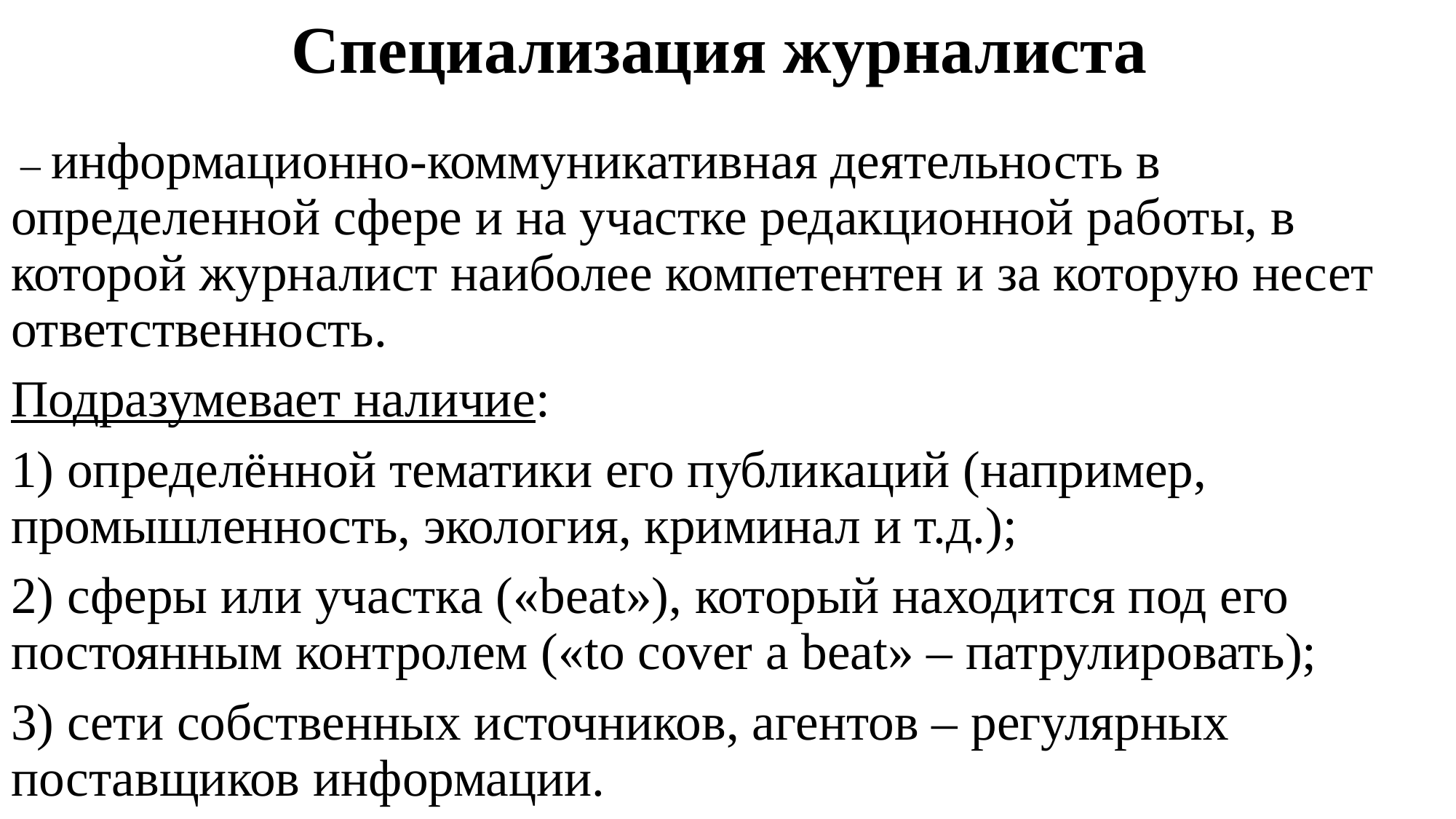

# Специализация журналиста
 – информационно-коммуникативная деятельность в определенной сфере и на участке редакционной работы, в которой журналист наиболее компетентен и за которую несет ответственность.
Подразумевает наличие:
1) определённой тематики его публикаций (например, промышленность, экология, криминал и т.д.);
2) сферы или участка («beat»), который находится под его постоянным контролем («to cover a beat» – патрулировать);
3) сети собственных источников, агентов – регулярных поставщиков информации.